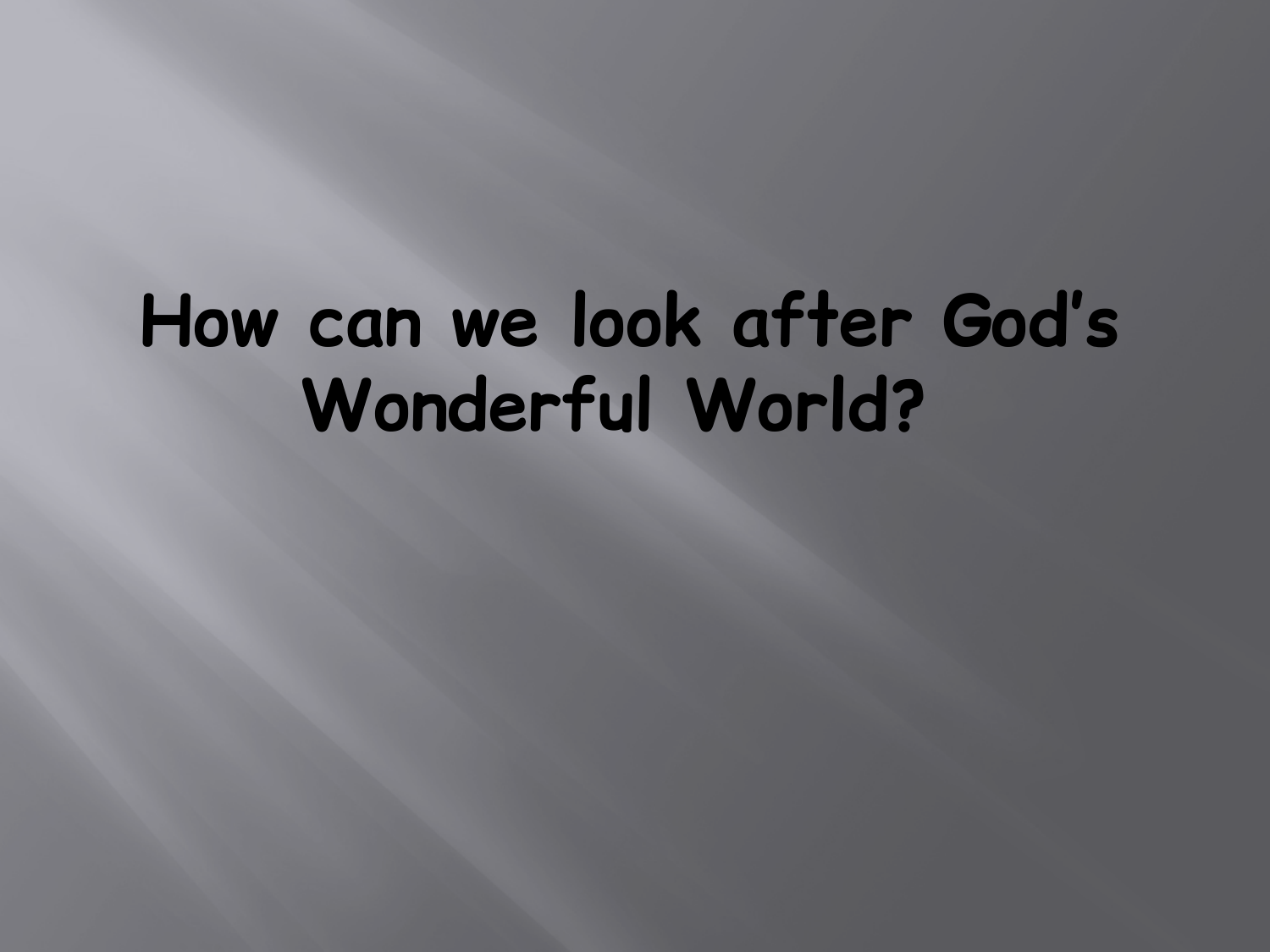

# How can we look after God’s Wonderful World?